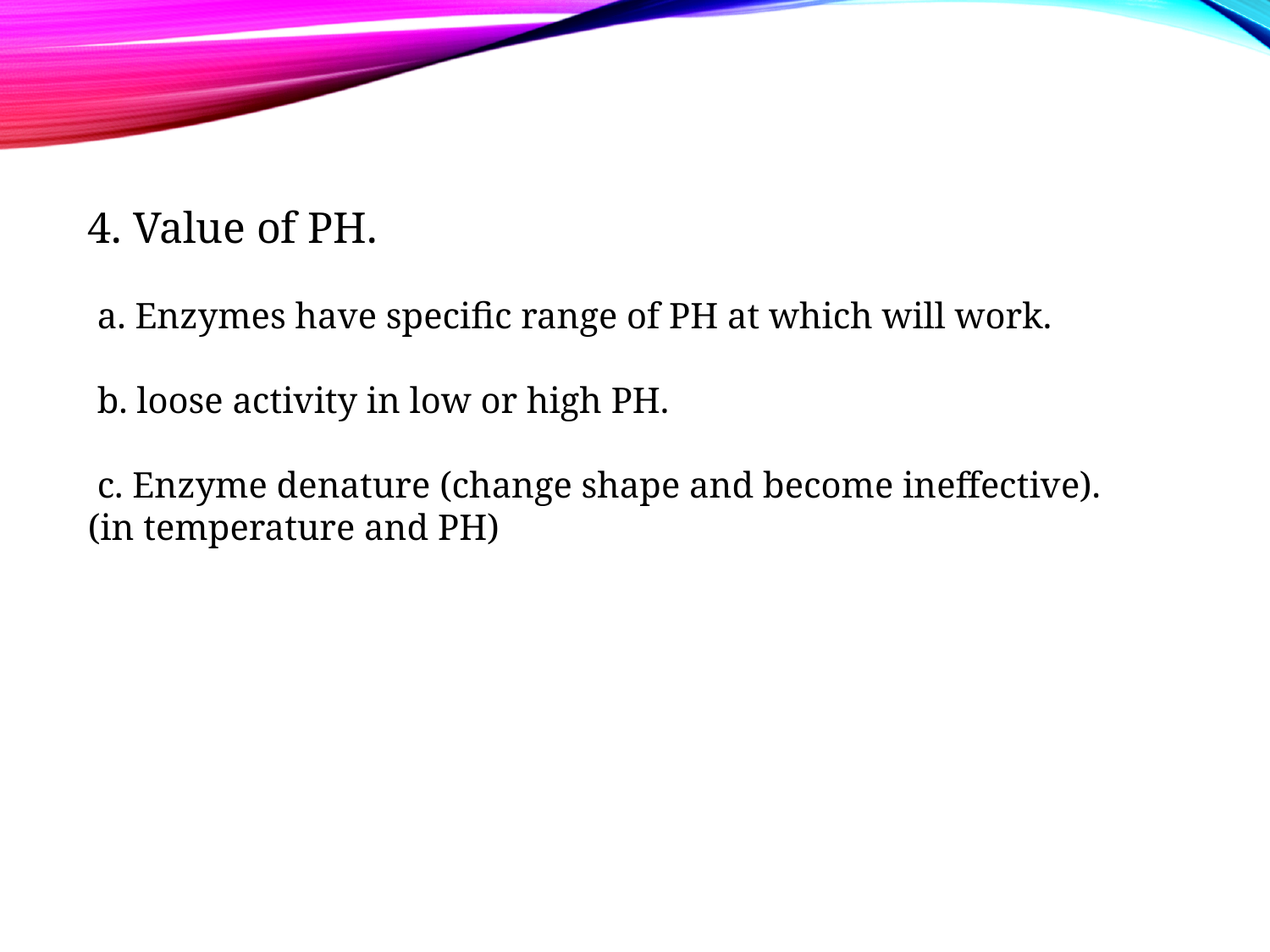

4. Value of PH.

 a. Enzymes have specific range of PH at which will work.

 b. loose activity in low or high PH.

 c. Enzyme denature (change shape and become ineffective). (in temperature and PH)